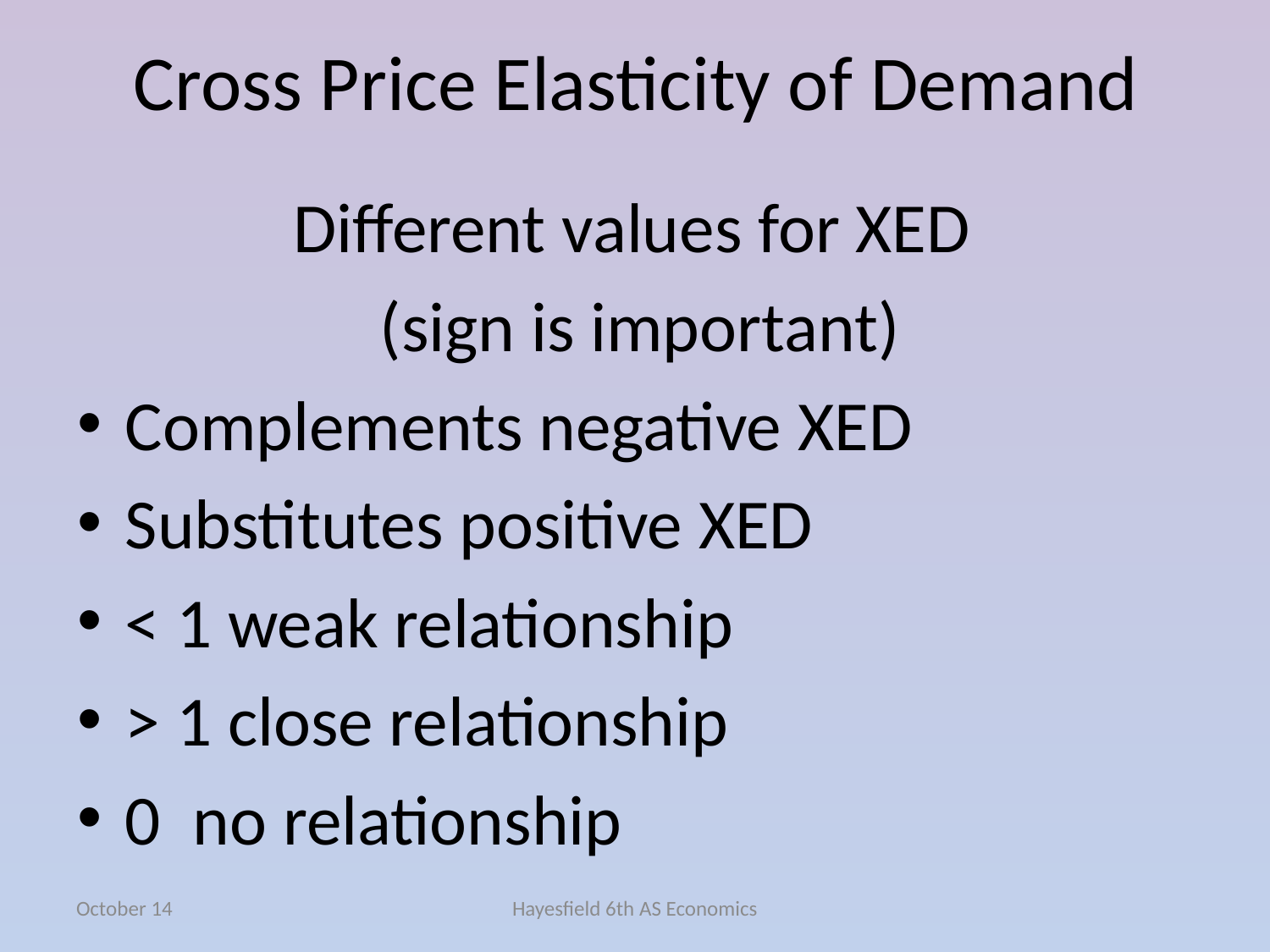

# Cross Price Elasticity of Demand
Different values for XED
(sign is important)
Complements negative XED
Substitutes positive XED
< 1 weak relationship
> 1 close relationship
0  no relationship

October 14
Hayesfield 6th AS Economics